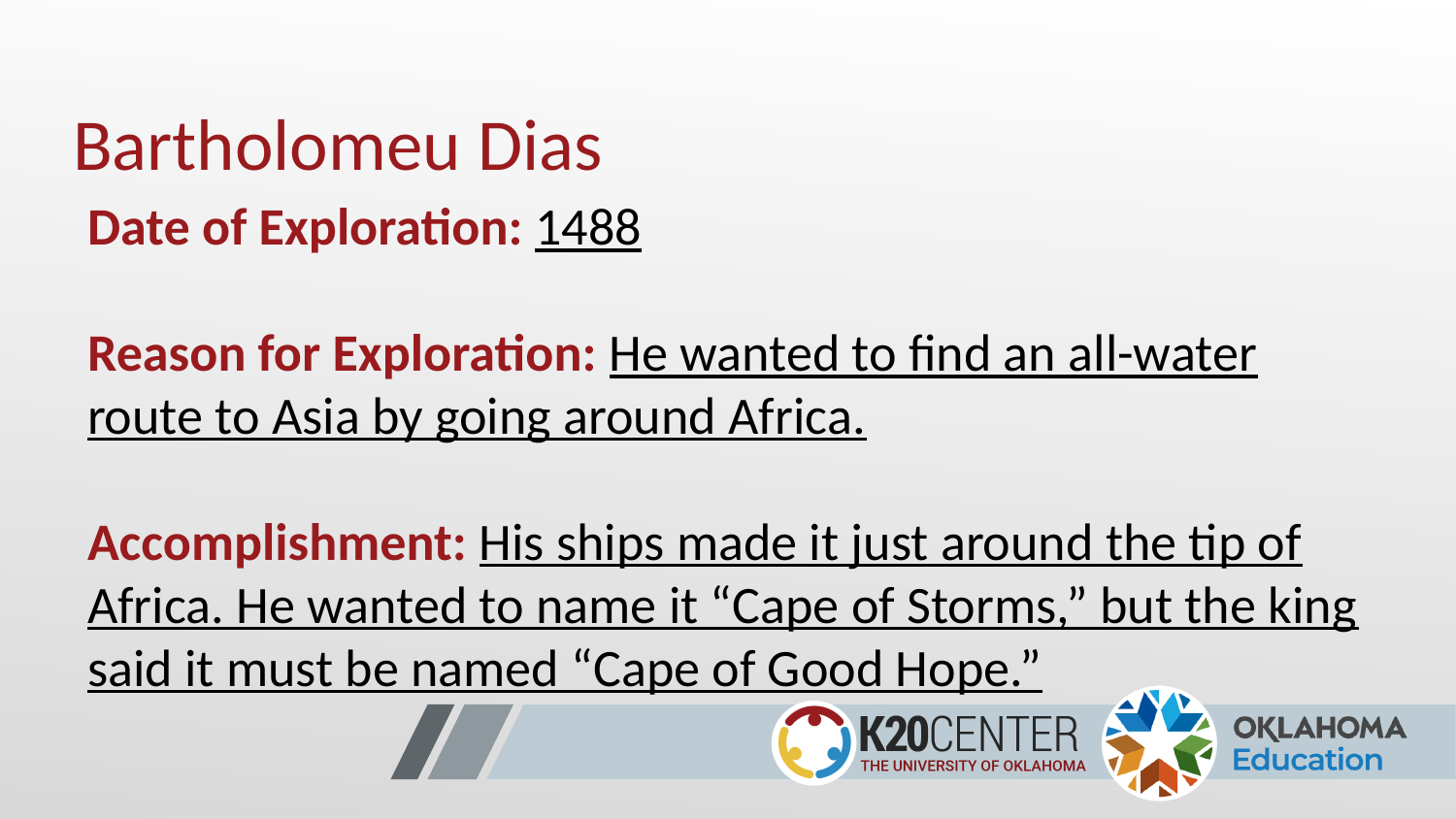

# Bartholomeu Dias
Date of Exploration: 1488

Reason for Exploration: He wanted to find an all-water route to Asia by going around Africa.

Accomplishment: His ships made it just around the tip of Africa. He wanted to name it “Cape of Storms,” but the king said it must be named “Cape of Good Hope.”